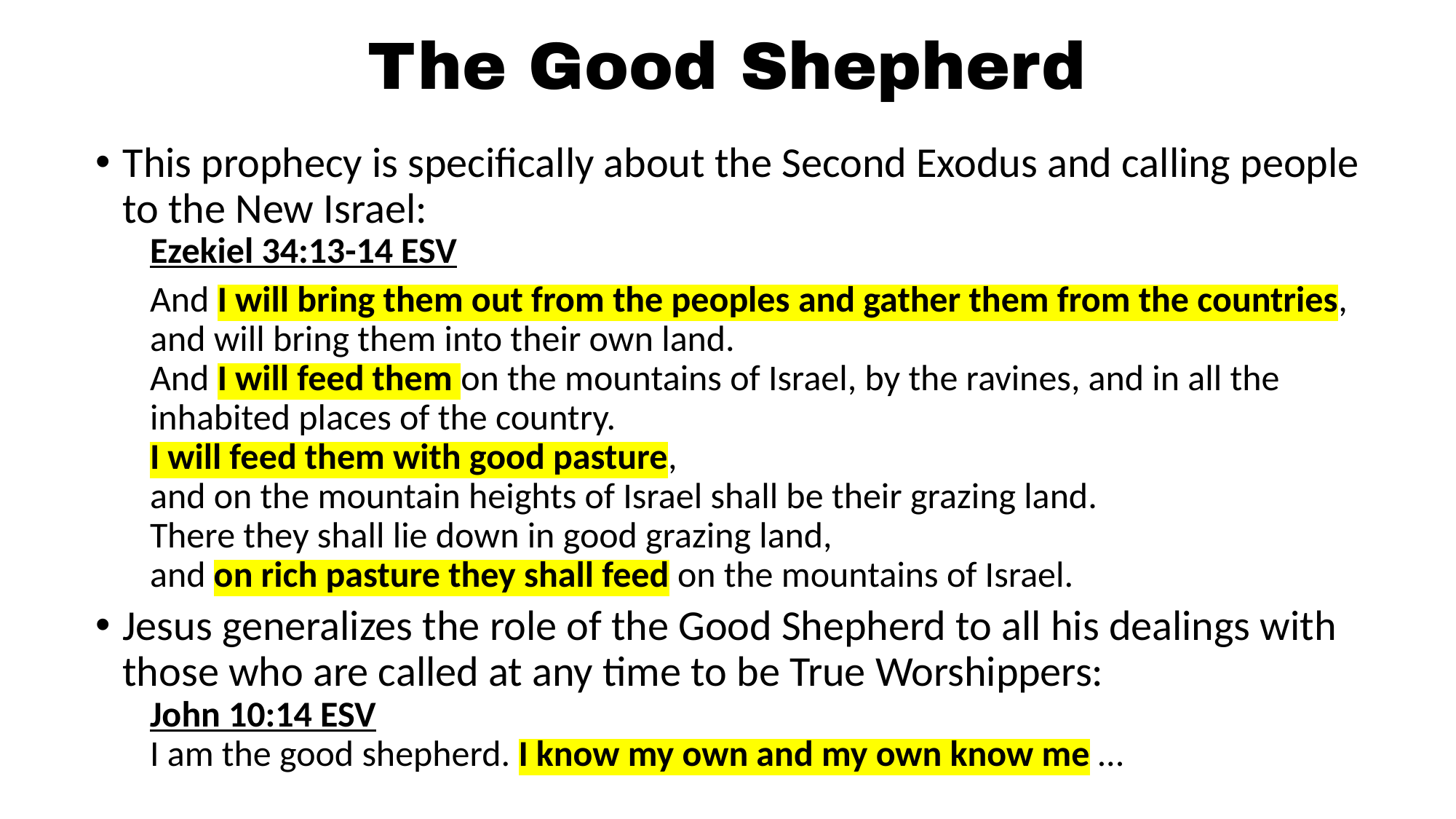

# The Good Shepherd
This prophecy is specifically about the Second Exodus and calling people to the New Israel:
Ezekiel 34:13-14 ESV
And I will bring them out from the peoples and gather them from the countries,
and will bring them into their own land.
And I will feed them on the mountains of Israel, by the ravines, and in all the inhabited places of the country.
I will feed them with good pasture,
and on the mountain heights of Israel shall be their grazing land.
There they shall lie down in good grazing land,
and on rich pasture they shall feed on the mountains of Israel.
Jesus generalizes the role of the Good Shepherd to all his dealings with those who are called at any time to be True Worshippers:
John 10:14 ESV
I am the good shepherd. I know my own and my own know me …